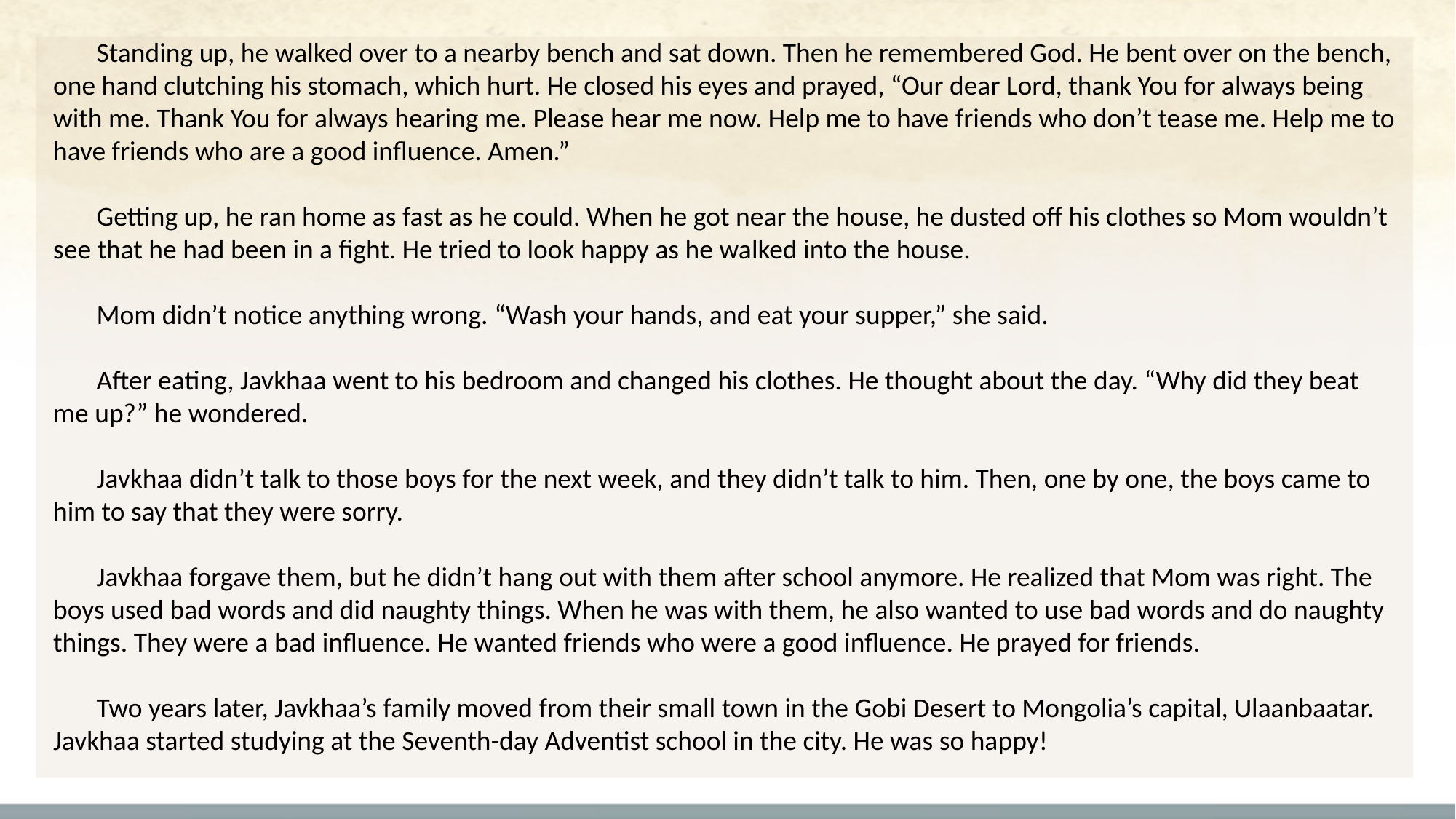

Standing up, he walked over to a nearby bench and sat down. Then he remembered God. He bent over on the bench, one hand clutching his stomach, which hurt. He closed his eyes and prayed, “Our dear Lord, thank You for always being with me. Thank You for always hearing me. Please hear me now. Help me to have friends who don’t tease me. Help me to have friends who are a good influence. Amen.”

Getting up, he ran home as fast as he could. When he got near the house, he dusted off his clothes so Mom wouldn’t see that he had been in a fight. He tried to look happy as he walked into the house.

Mom didn’t notice anything wrong. “Wash your hands, and eat your supper,” she said.

After eating, Javkhaa went to his bedroom and changed his clothes. He thought about the day. “Why did they beat me up?” he wondered.

Javkhaa didn’t talk to those boys for the next week, and they didn’t talk to him. Then, one by one, the boys came to him to say that they were sorry.

Javkhaa forgave them, but he didn’t hang out with them after school anymore. He realized that Mom was right. The boys used bad words and did naughty things. When he was with them, he also wanted to use bad words and do naughty things. They were a bad influence. He wanted friends who were a good influence. He prayed for friends.

Two years later, Javkhaa’s family moved from their small town in the Gobi Desert to Mongolia’s capital, Ulaanbaatar. Javkhaa started studying at the Seventh-day Adventist school in the city. He was so happy!